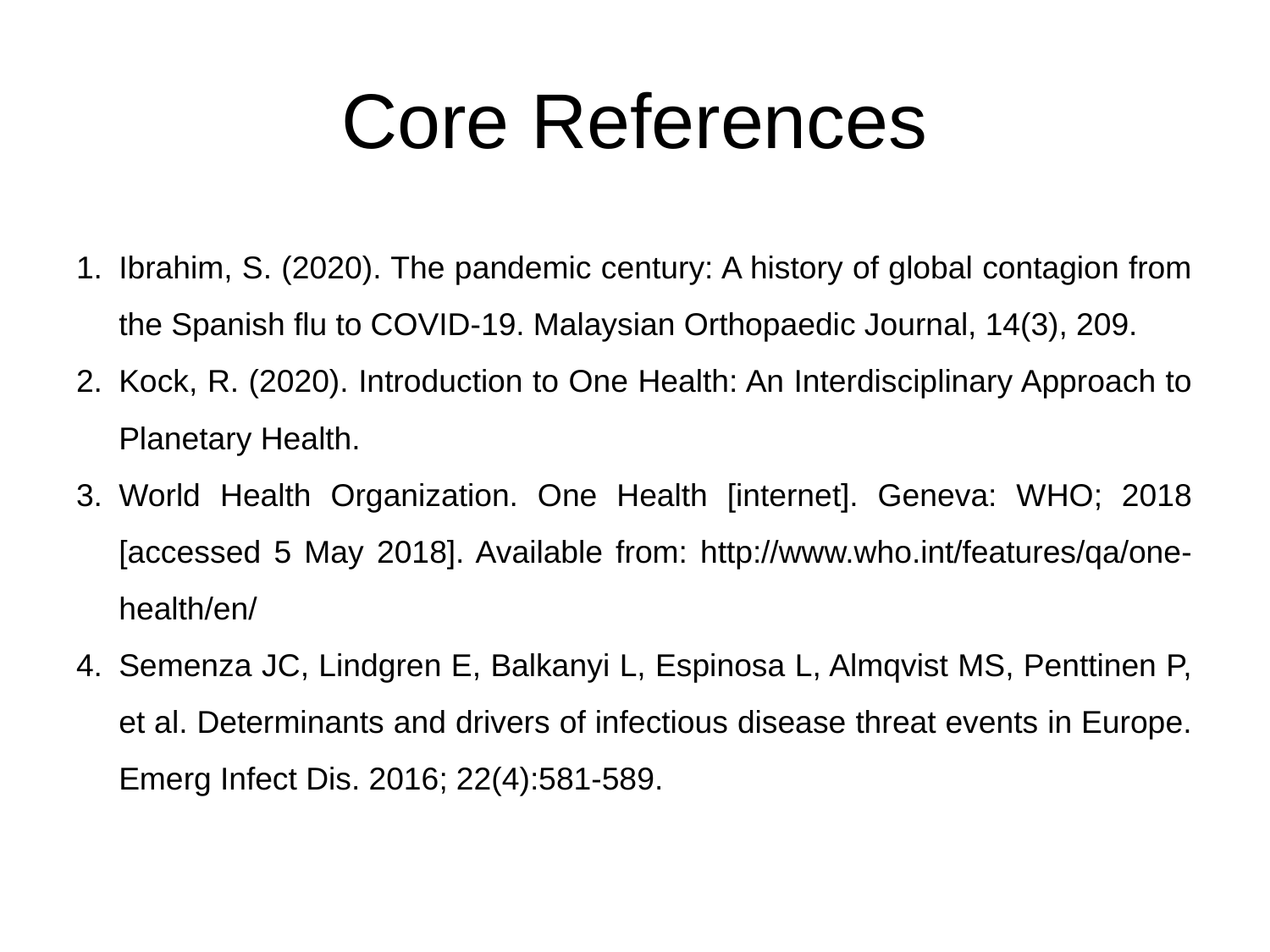

# Core References
Ibrahim, S. (2020). The pandemic century: A history of global contagion from the Spanish flu to COVID-19. Malaysian Orthopaedic Journal, 14(3), 209.
Kock, R. (2020). Introduction to One Health: An Interdisciplinary Approach to Planetary Health.
World Health Organization. One Health [internet]. Geneva: WHO; 2018 [accessed 5 May 2018]. Available from: http://www.who.int/features/qa/one-health/en/
Semenza JC, Lindgren E, Balkanyi L, Espinosa L, Almqvist MS, Penttinen P, et al. Determinants and drivers of infectious disease threat events in Europe. Emerg Infect Dis. 2016; 22(4):581-589.